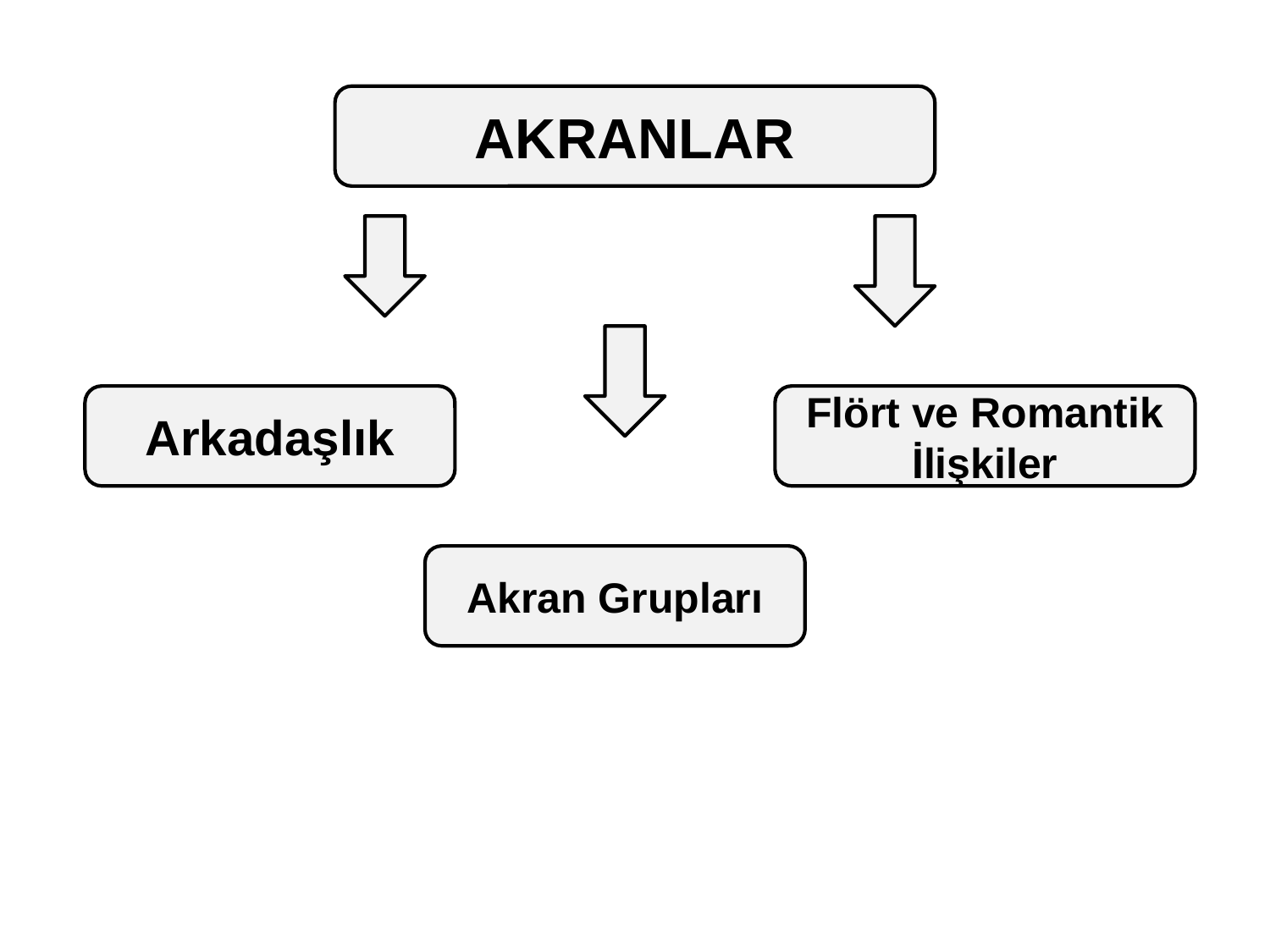

AKRANLAR

Arkadaşlık
Flört ve Romantik İlişkiler
Akran Grupları